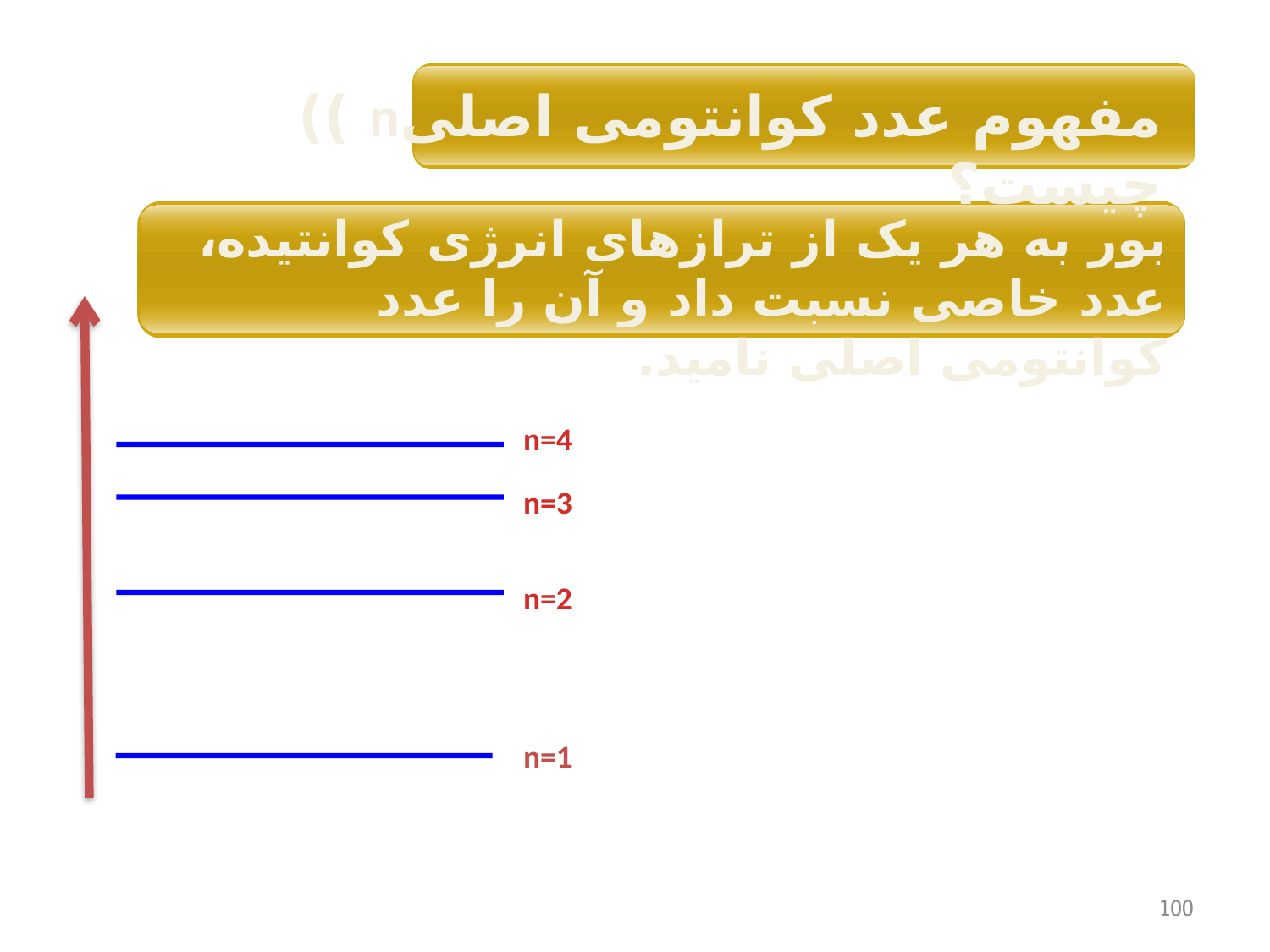

مفهوم عدد کوانتومی اصلیn )) چیست؟
بور به هر یک از ترازهای انرژی کوانتیده، عدد خاصی نسبت داد و آن را عدد کوانتومی اصلی نامید.

n=4

n=3

n=2

n=1

100